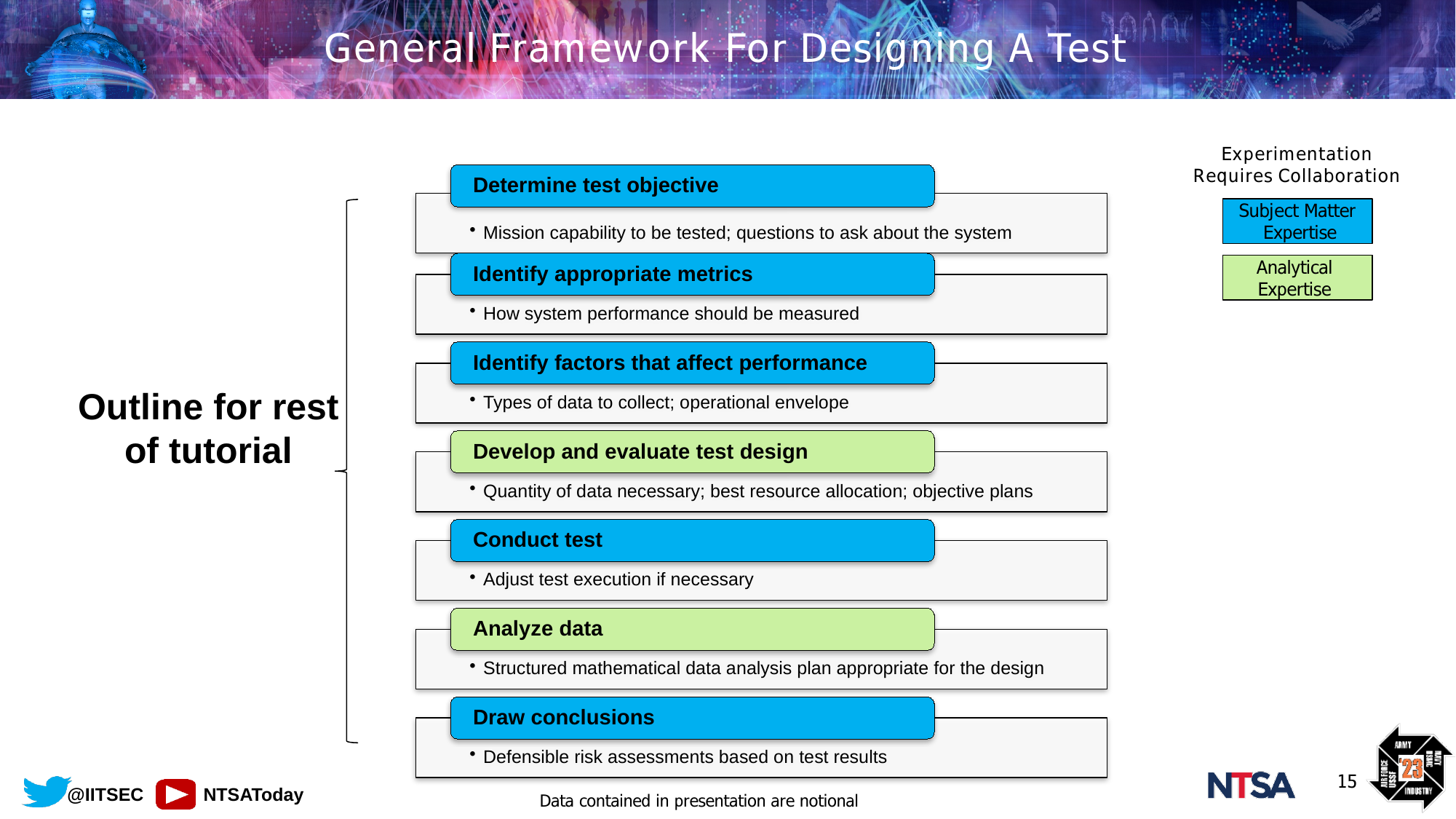

# General Framework For Designing A Test
Experimentation
Requires Collaboration
Subject Matter
 Expertise
Analytical
Expertise
Mission capability to be tested; questions to ask about the system
Determine test objective
How system performance should be measured
Identify appropriate metrics
Types of data to collect; operational envelope
Identify factors that affect performance
Quantity of data necessary; best resource allocation; objective plans
Develop and evaluate test design
Adjust test execution if necessary
Conduct test
Structured mathematical data analysis plan appropriate for the design
Analyze data
Defensible risk assessments based on test results
Draw conclusions

Outline for rest of tutorial
15